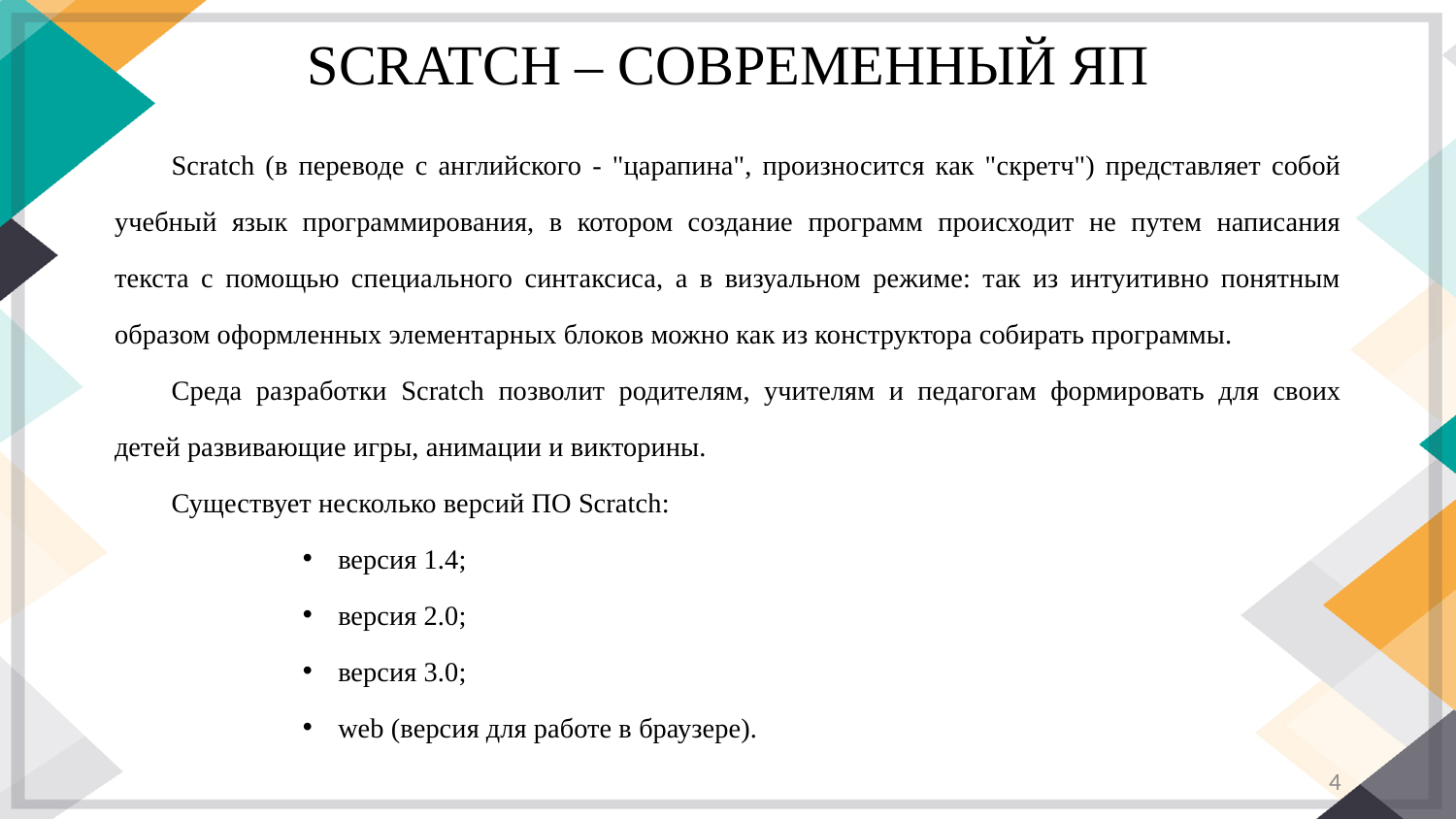

# SCRATCH – СОВРЕМЕННЫЙ ЯП
	Scratch (в переводе с английского - "царапина", произносится как "скретч") представляет собой учебный язык программирования, в котором создание программ происходит не путем написания текста с помощью специального синтаксиса, а в визуальном режиме: так из интуитивно понятным образом оформленных элементарных блоков можно как из конструктора собирать программы.
	Среда разработки Scratch позволит родителям, учителям и педагогам формировать для своих детей развивающие игры, анимации и викторины.
	Существует несколько версий ПО Scratch:
версия 1.4;
версия 2.0;
версия 3.0;
web (версия для работе в браузере).

4